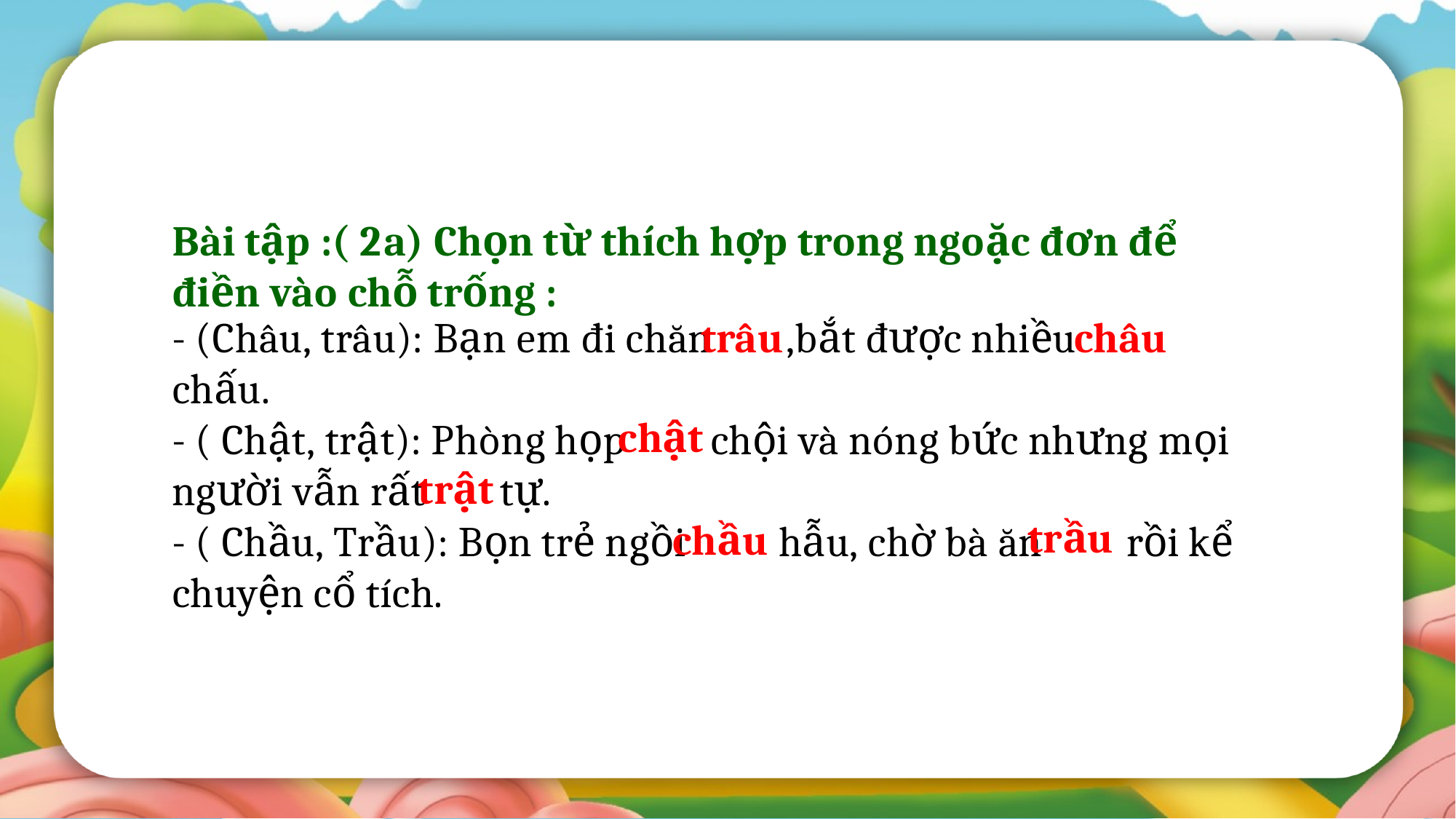

Bài tập :( 2a) Chọn từ thích hợp trong ngoặc đơn để điền vào chỗ trống :
- (Châu, trâu): Bạn em đi chăn        ,bắt được nhiều         chấu.
- ( Chật, trật): Phòng họp         chội và nóng bức nhưng mọi người vẫn rất        tự.
- ( Chầu, Trầu): Bọn trẻ ngồi          hẫu, chờ bà ăn         rồi kể chuyện cổ tích.
trâu
châu
chật
trật
trầu
chầu